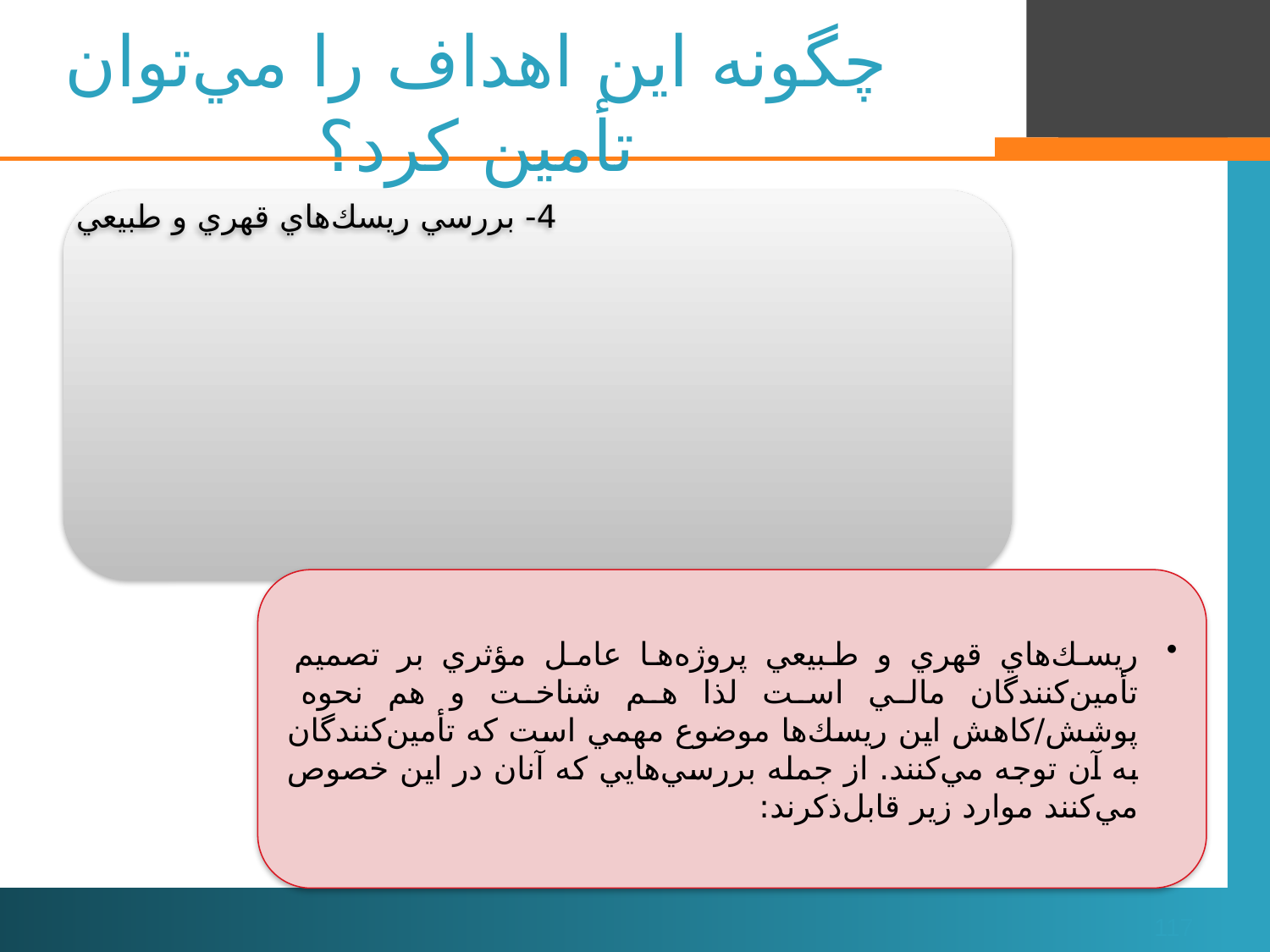

# چگونه اين اهداف را مي‌توان تأمين كرد؟
4- بررسي ريسك‌هاي قهري و طبيعي
117